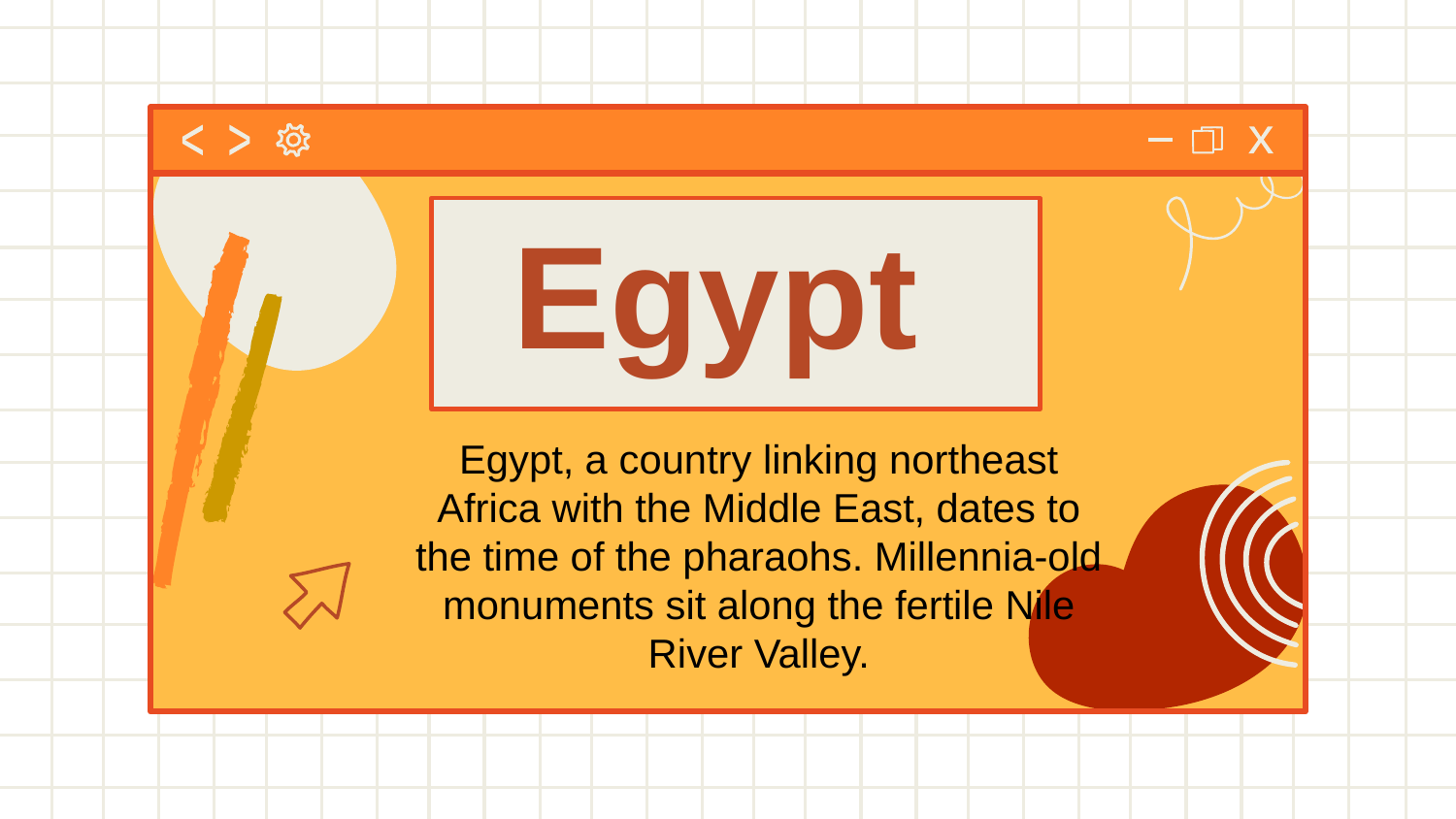

# Egypt
Egypt, a country linking northeast Africa with the Middle East, dates to the time of the pharaohs. Millennia-old monuments sit along the fertile Nile River Valley.